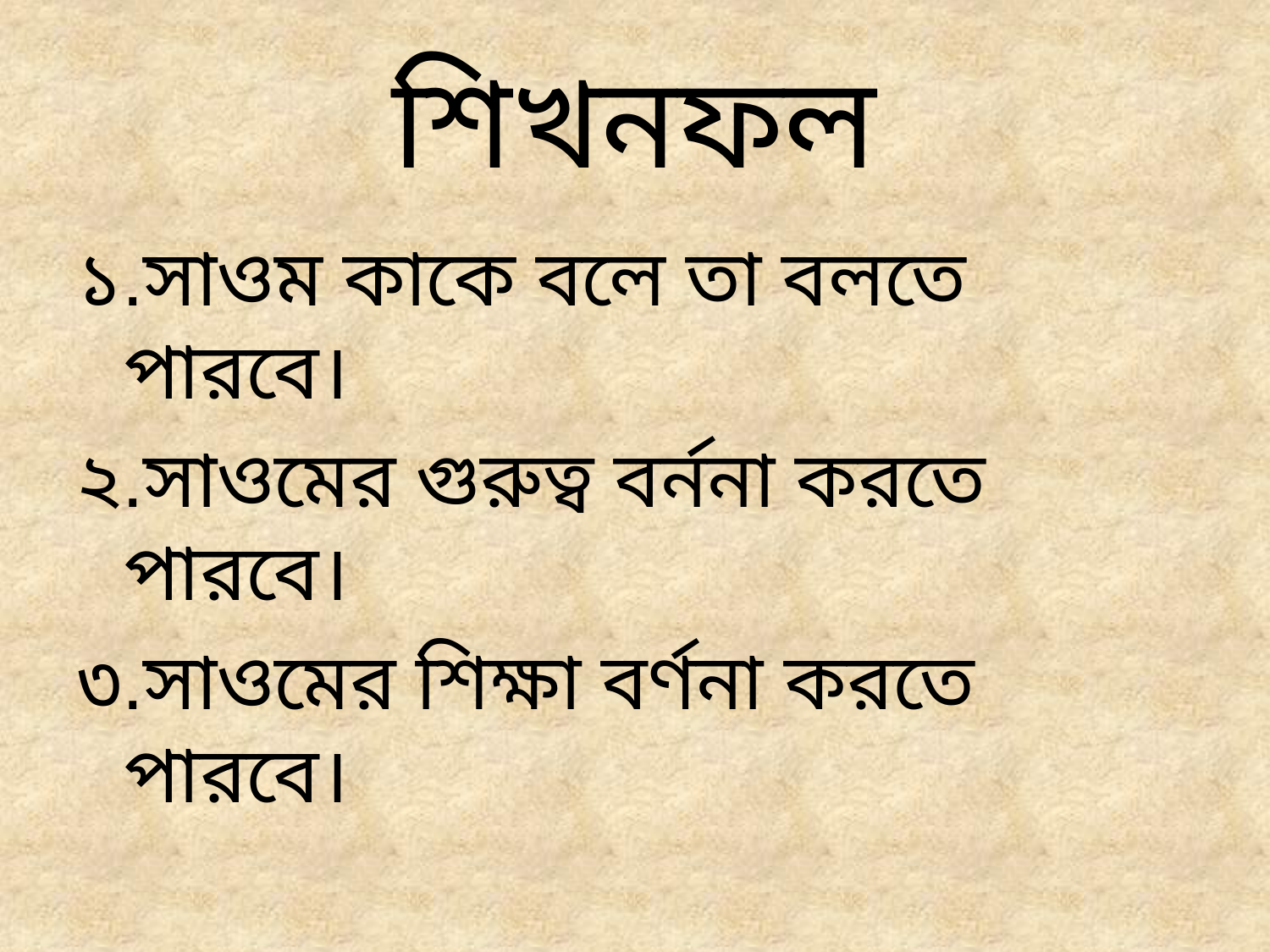

# শিখনফল
১.সাওম কাকে বলে তা বলতে পারবে।
২.সাওমের গুরুত্ব বর্ননা করতে পারবে।
৩.সাওমের শিক্ষা বর্ণনা করতে পারবে।